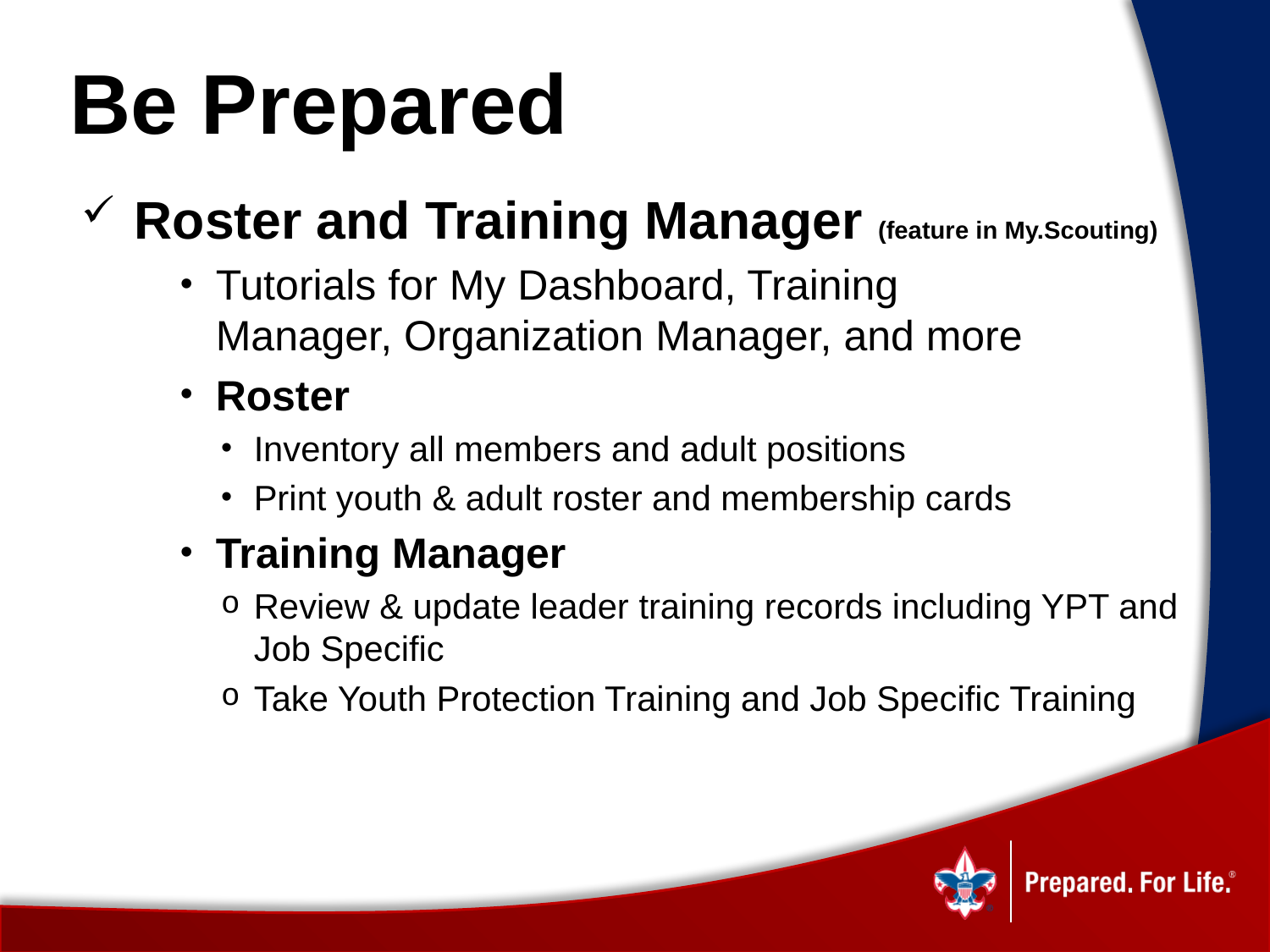

# Be Prepared
Roster and Training Manager (feature in My.Scouting)
Tutorials for My Dashboard, Training Manager, Organization Manager, and more​
Roster
Inventory all members and adult positions
Print youth & adult roster and membership cards​
Training Manager
Review & update leader training records including YPT and Job Specific
Take Youth Protection Training and Job Specific Training